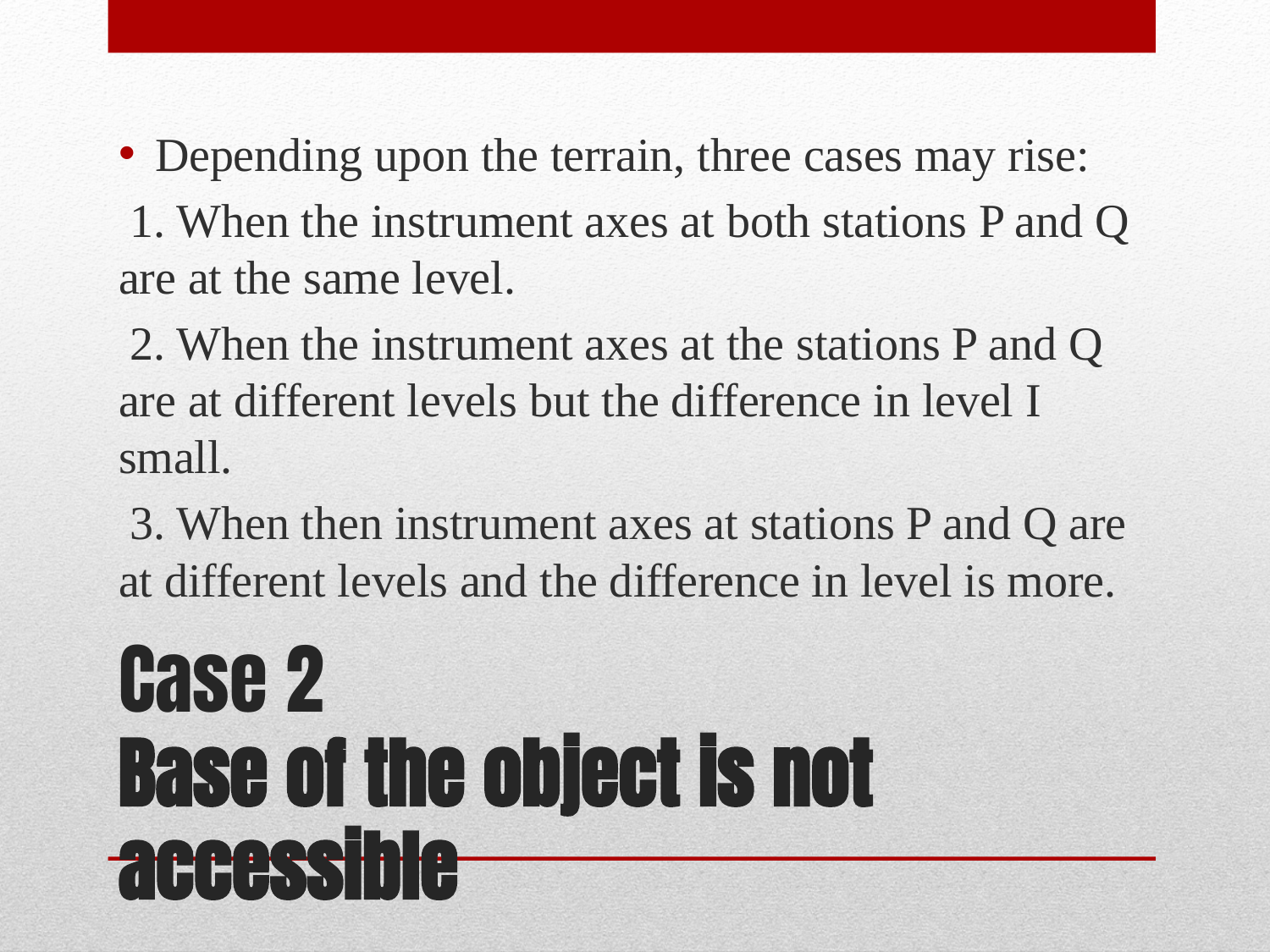

Depending upon the terrain, three cases may rise:
 1. When the instrument axes at both stations P and Q are at the same level.
 2. When the instrument axes at the stations P and Q are at different levels but the difference in level I small.
 3. When then instrument axes at stations P and Q are at different levels and the difference in level is more.
# Case 2 Base of the object is not accessible